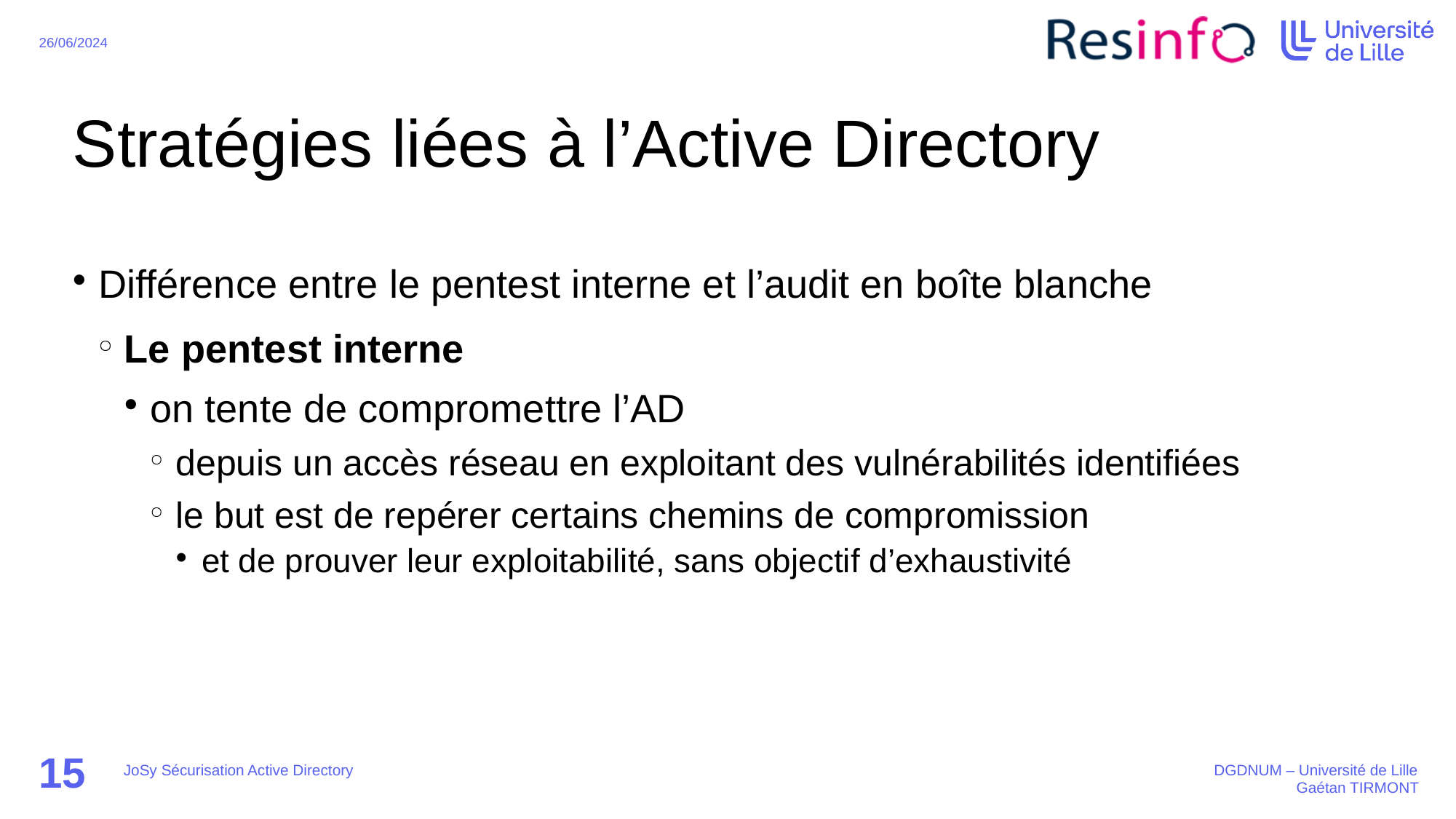

# Stratégies liées à l’Active Directory

Différence entre le pentest interne et l’audit en boîte blanche
Le pentest interne
on tente de compromettre l’AD
depuis un accès réseau en exploitant des vulnérabilités identifiées
le but est de repérer certains chemins de compromission
et de prouver leur exploitabilité, sans objectif d’exhaustivité